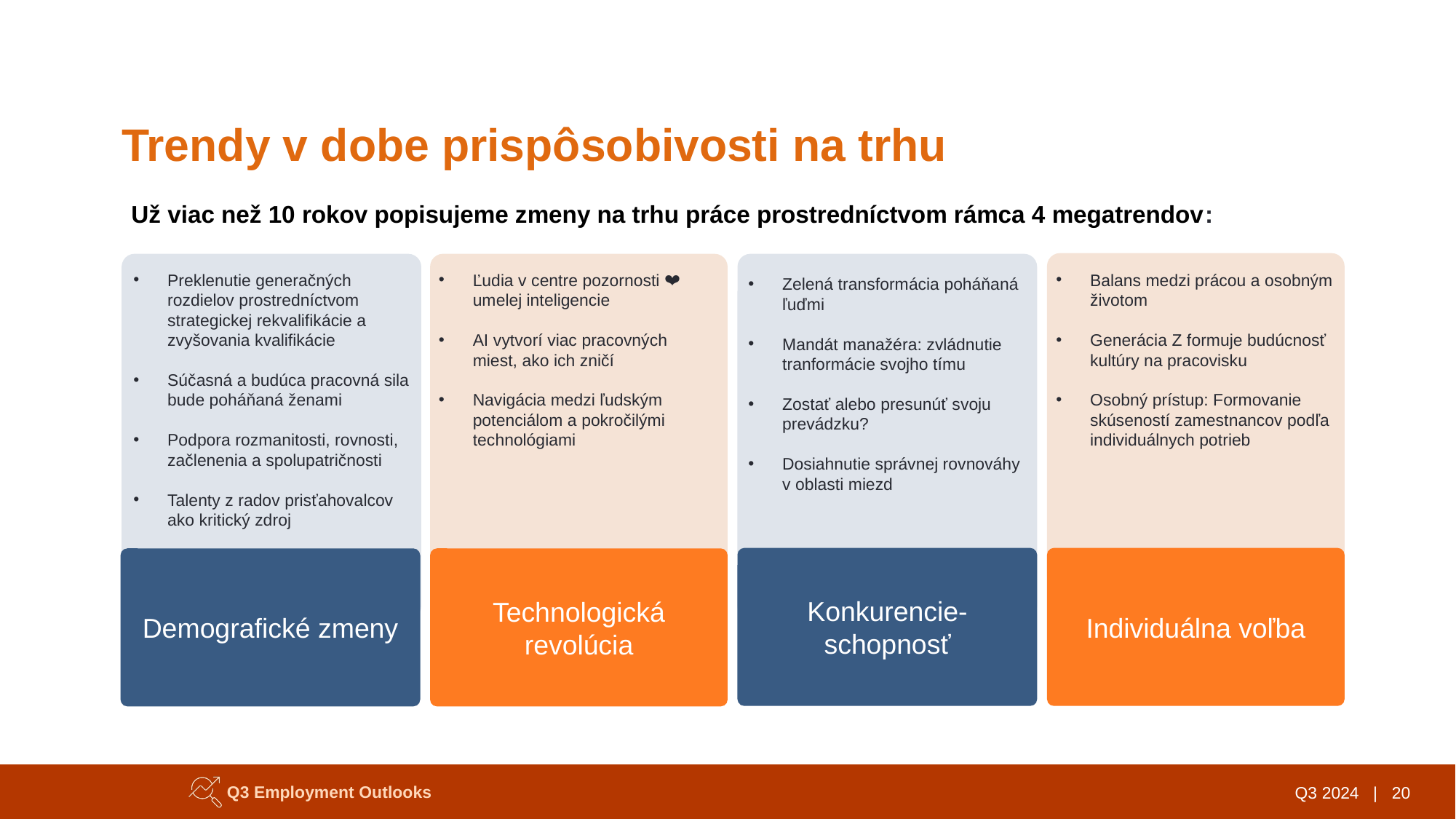

# Trendy v dobe prispôsobivosti na trhu
Už viac než 10 rokov popisujeme zmeny na trhu práce prostredníctvom rámca 4 megatrendov:

Ľudia v centre pozornosti ❤ umelej inteligencie

AI vytvorí viac pracovných miest, ako ich zničí

Navigácia medzi ľudským potenciálom a pokročilými technológiami
Balans medzi prácou a osobným životom

Generácia Z formuje budúcnosť kultúry na pracovisku

Osobný prístup: Formovanie skúseností zamestnancov podľa individuálnych potrieb
Preklenutie generačných rozdielov prostredníctvom strategickej rekvalifikácie a zvyšovania kvalifikácie

Súčasná a budúca pracovná sila bude poháňaná ženami

Podpora rozmanitosti, rovnosti, začlenenia a spolupatričnosti

Talenty z radov prisťahovalcov ako kritický zdroj
Zelená transformácia poháňaná ľuďmi

Mandát manažéra: zvládnutie tranformácie svojho tímu

Zostať alebo presunúť svoju prevádzku?

Dosiahnutie správnej rovnováhy v oblasti miezd
Konkurencie-schopnosť
Individuálna voľba
Demografické zmeny
Technologická revolúcia